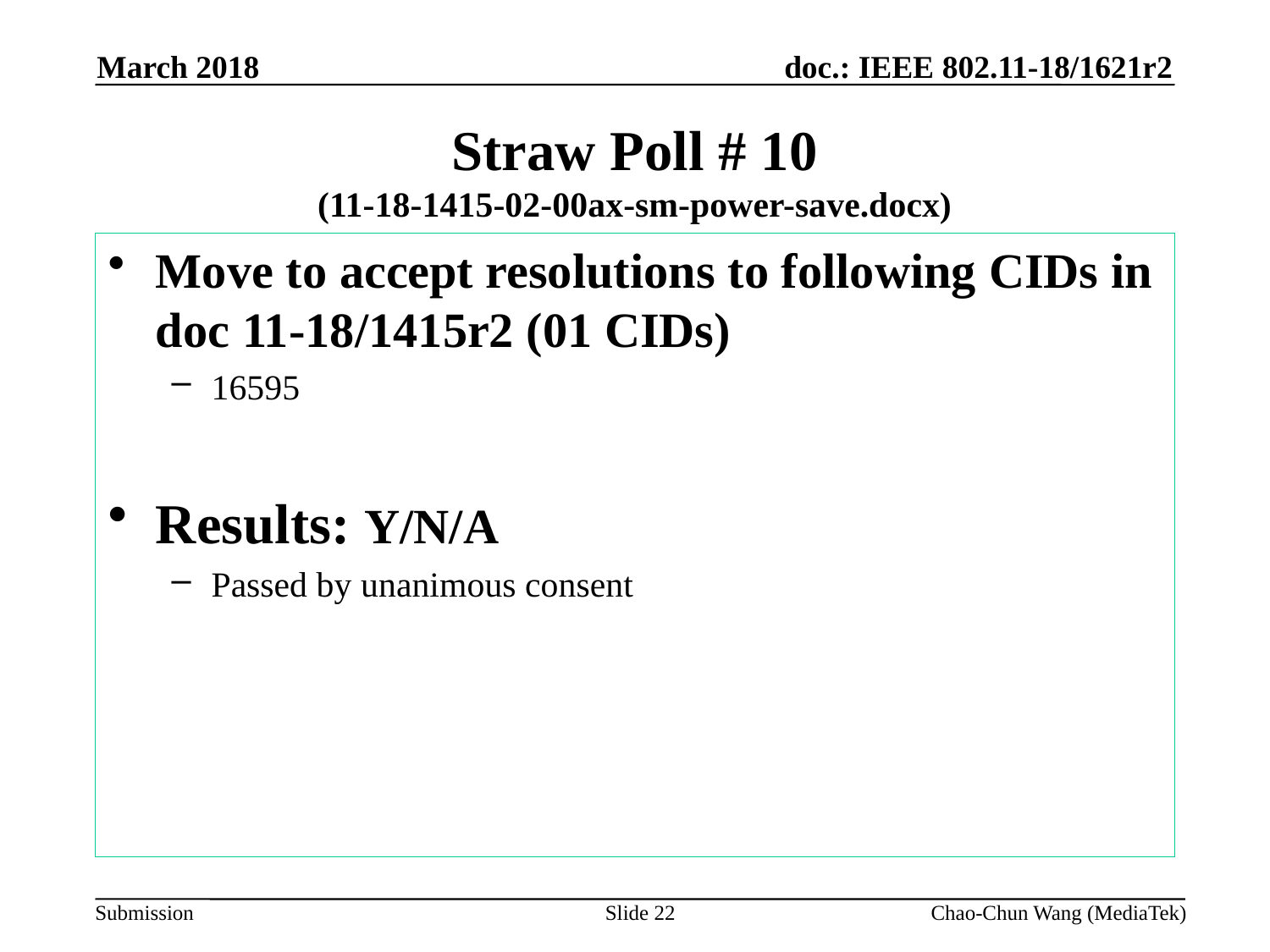

March 2018
# Straw Poll # 10 (11-18-1415-02-00ax-sm-power-save.docx)
Move to accept resolutions to following CIDs in doc 11-18/1415r2 (01 CIDs)
16595

Results: Y/N/A
Passed by unanimous consent

Slide 22
Chao-Chun Wang (MediaTek)